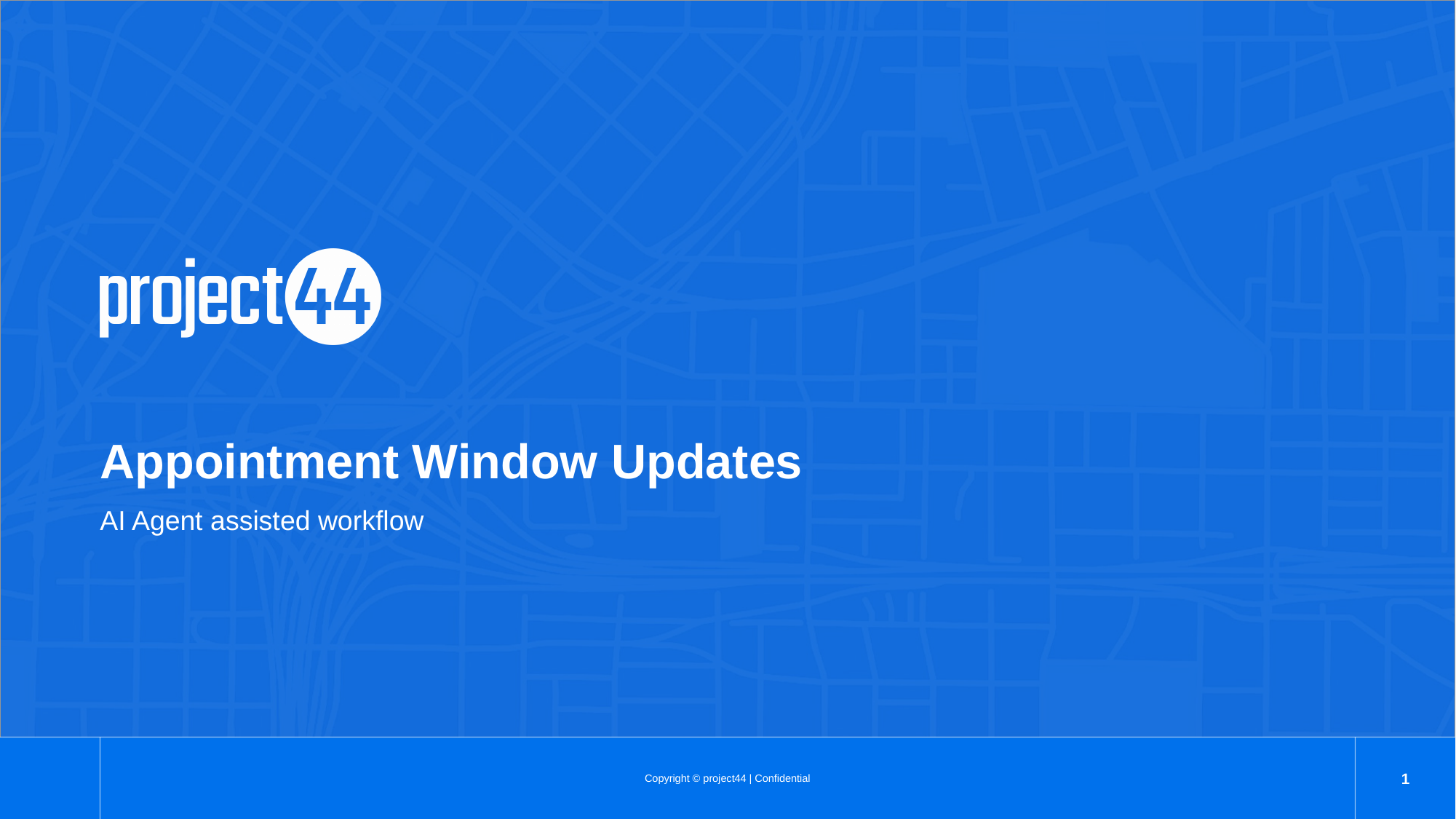

# Appointment Window Updates
AI Agent assisted workflow
1
Copyright © project44 | Confidential